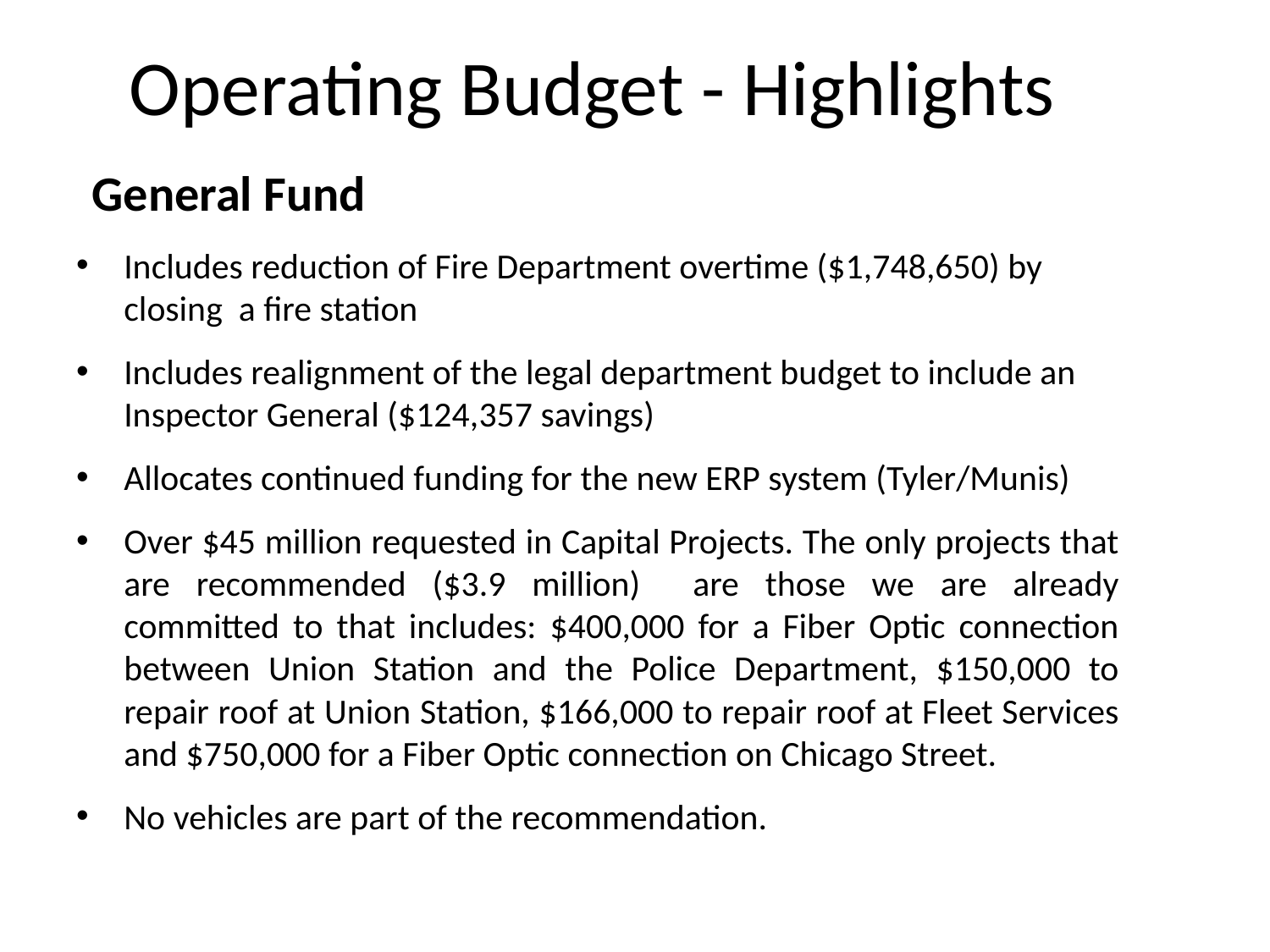

# Operating Budget - Highlights
General Fund
Includes reduction of Fire Department overtime ($1,748,650) by closing  a fire station
Includes realignment of the legal department budget to include an Inspector General ($124,357 savings)
Allocates continued funding for the new ERP system (Tyler/Munis)
Over $45 million requested in Capital Projects. The only projects that are recommended ($3.9 million)  are those we are already committed to that includes: $400,000 for a Fiber Optic connection between Union Station and the Police Department, $150,000 to repair roof at Union Station, $166,000 to repair roof at Fleet Services and $750,000 for a Fiber Optic connection on Chicago Street.
No vehicles are part of the recommendation.